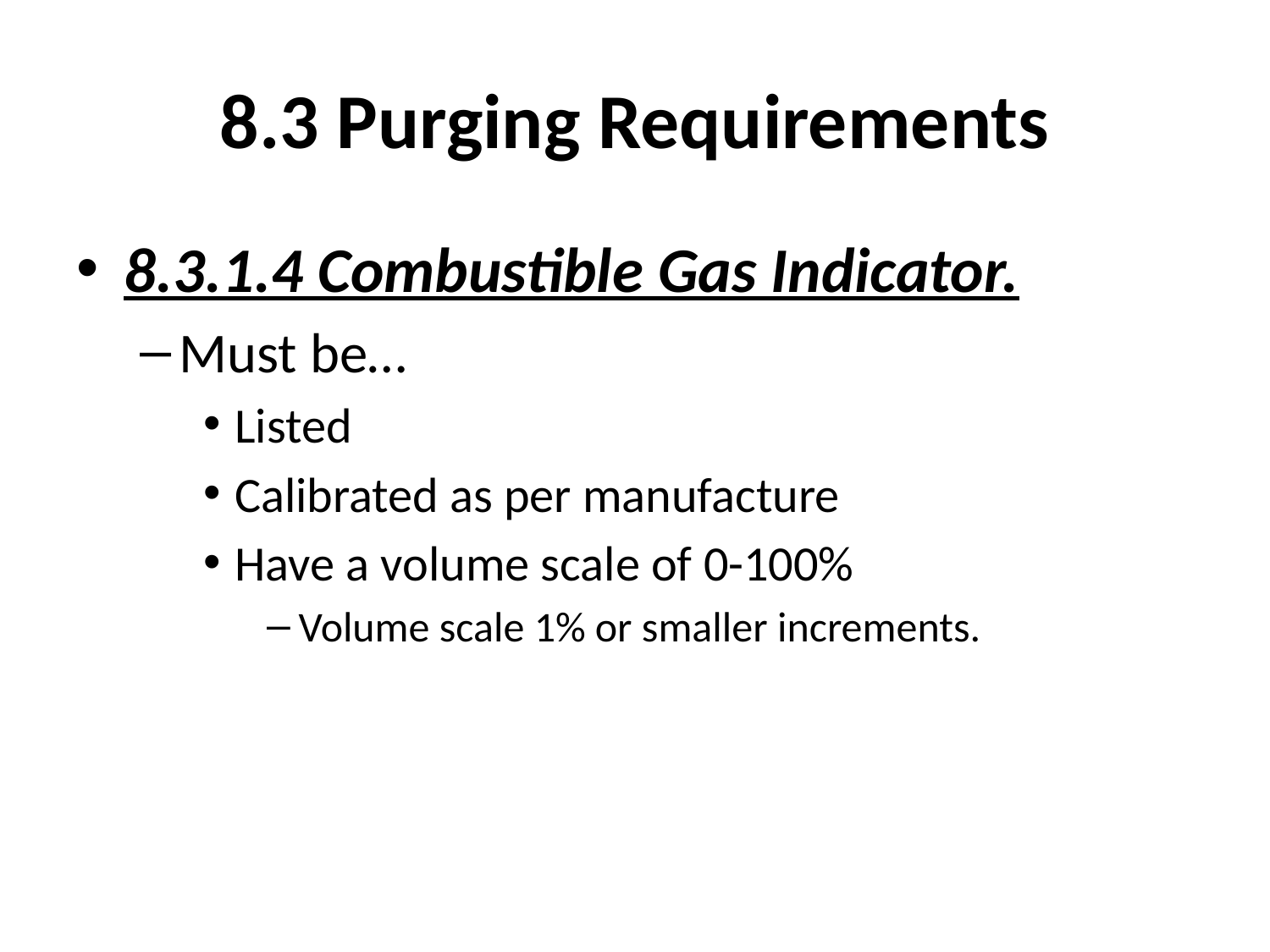

# 8.3 Purging Requirements
8.3.1.4 Combustible Gas Indicator.
Must be…
Listed
Calibrated as per manufacture
Have a volume scale of 0-100%
Volume scale 1% or smaller increments.